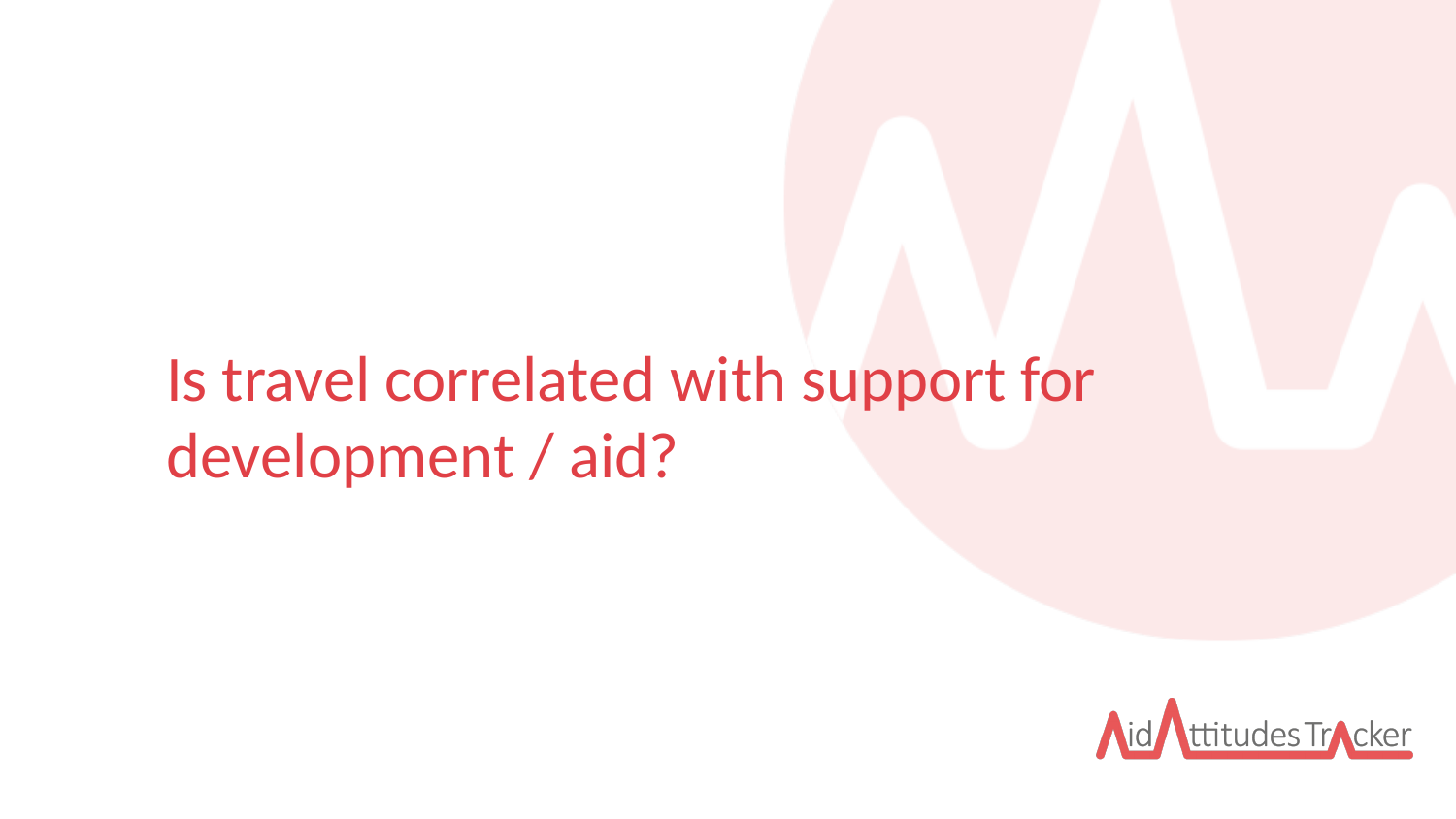

# Is travel correlated with support for development / aid?